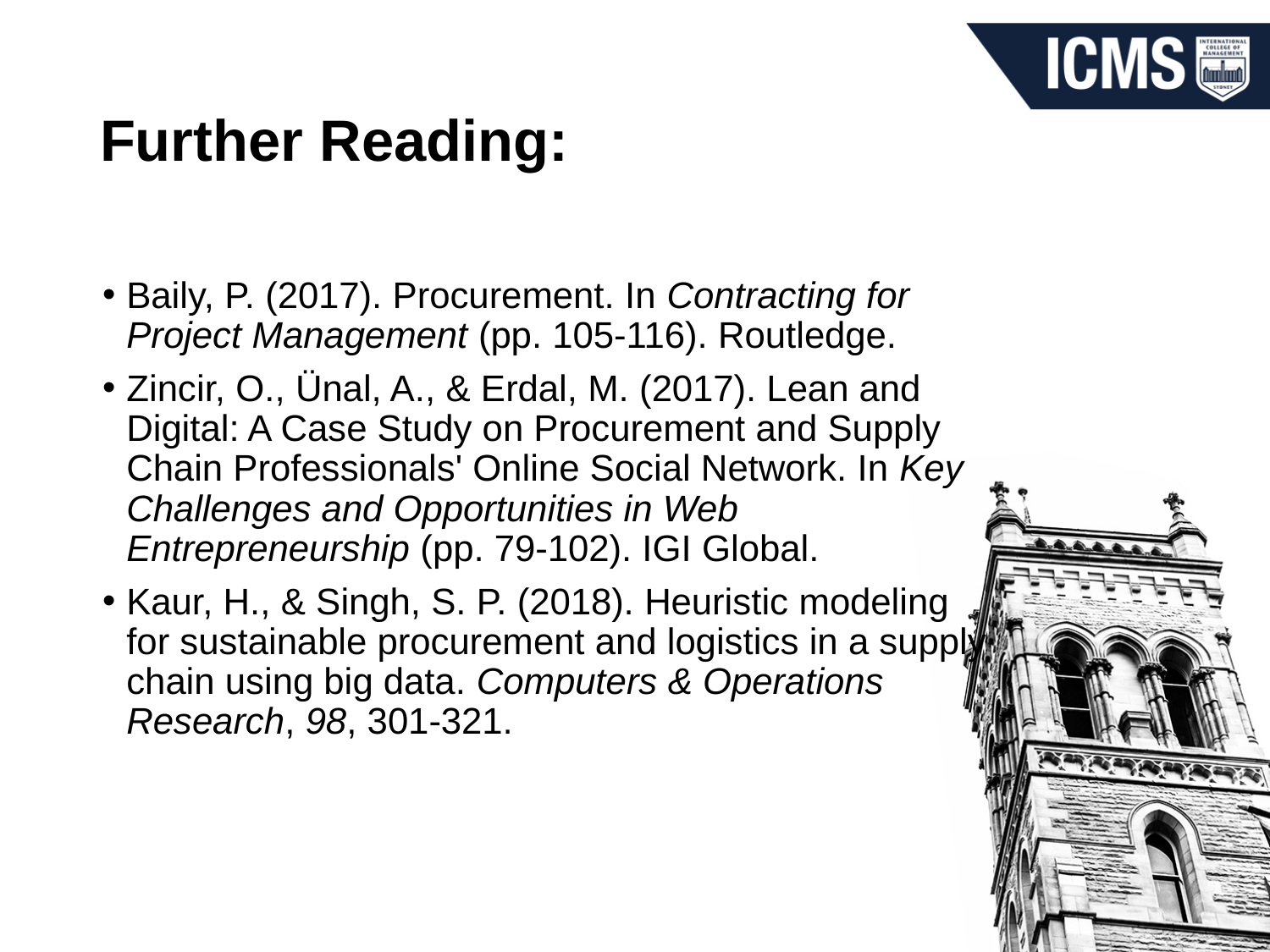

# Further Reading:
Baily, P. (2017). Procurement. In Contracting for Project Management (pp. 105-116). Routledge.
Zincir, O., Ünal, A., & Erdal, M. (2017). Lean and Digital: A Case Study on Procurement and Supply Chain Professionals' Online Social Network. In Key Challenges and Opportunities in Web Entrepreneurship (pp. 79-102). IGI Global.
Kaur, H., & Singh, S. P. (2018). Heuristic modeling for sustainable procurement and logistics in a supply chain using big data. Computers & Operations Research, 98, 301-321.